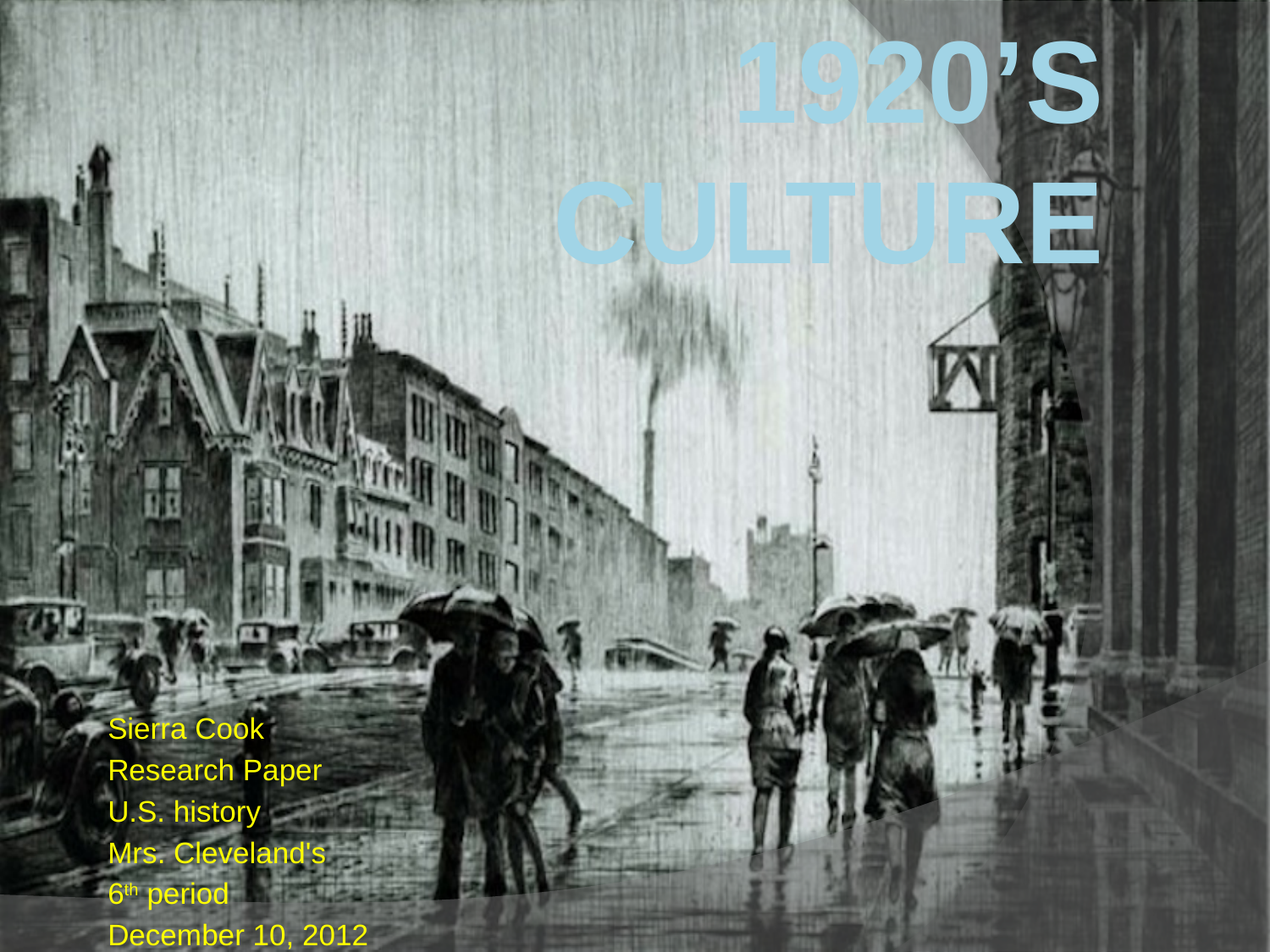

# 1920’s culture
Sierra Cook
Research Paper
U.S. history
Mrs. Cleveland's
6th period
December 10, 2012